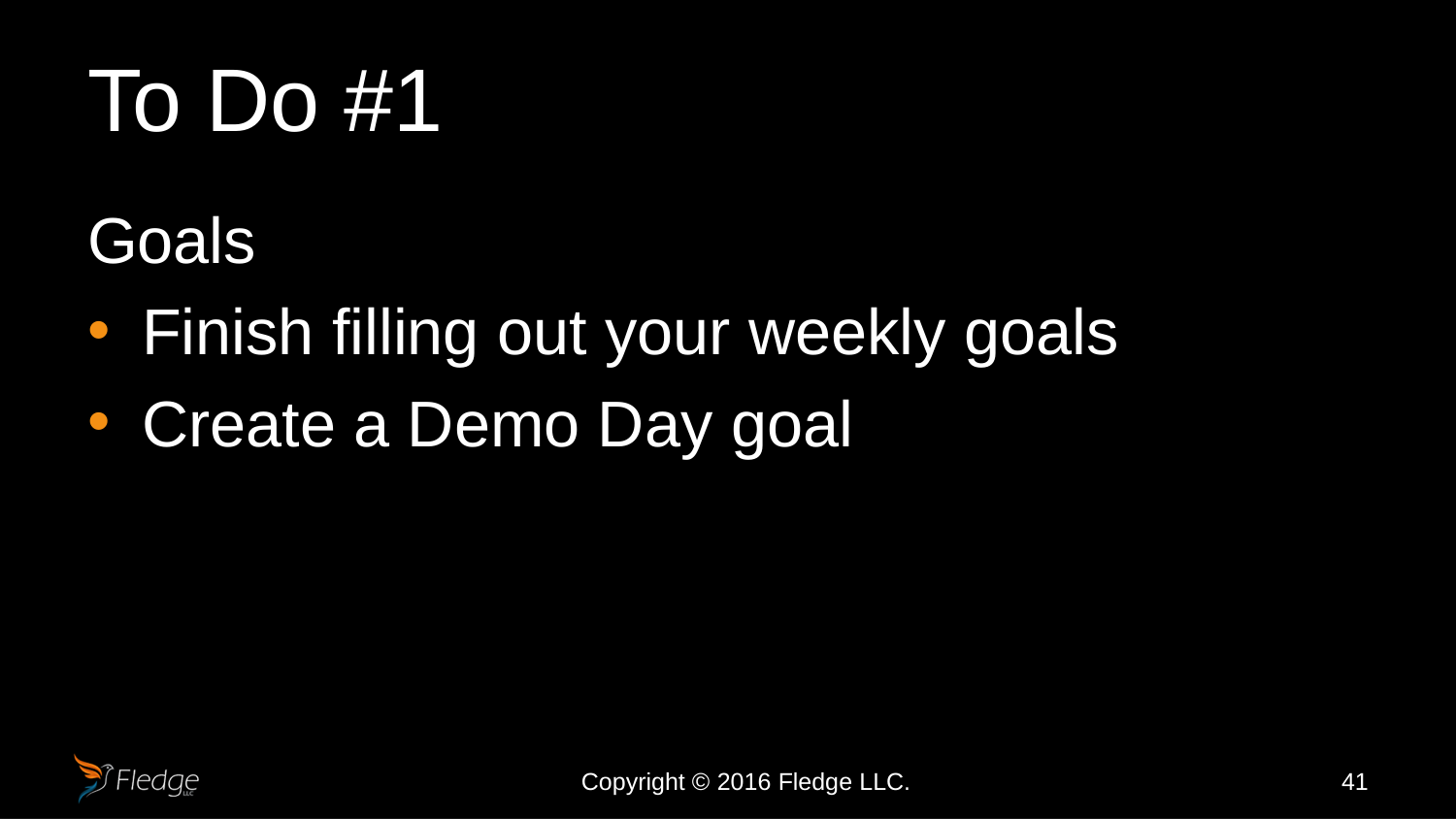

# To Do #1
Goals
Finish filling out your weekly goals
Create a Demo Day goal
Copyright © 2016 Fledge LLC.
41